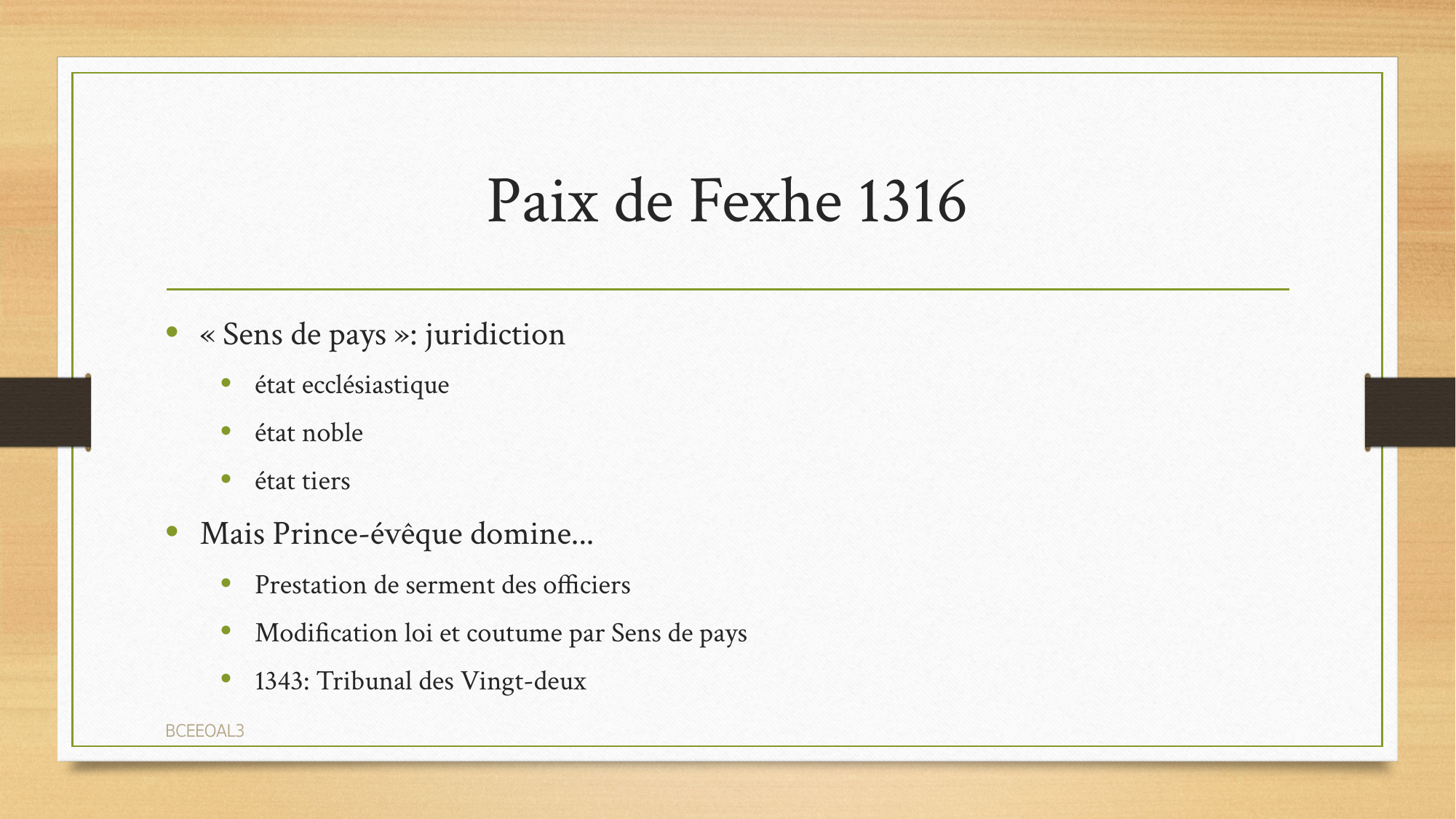

# Paix de Fexhe 1316
« Sens de pays »: juridiction
état ecclésiastique
état noble
état tiers
Mais Prince-évêque domine...
Prestation de serment des officiers
Modification loi et coutume par Sens de pays
1343: Tribunal des Vingt-deux
BCEEOAL3